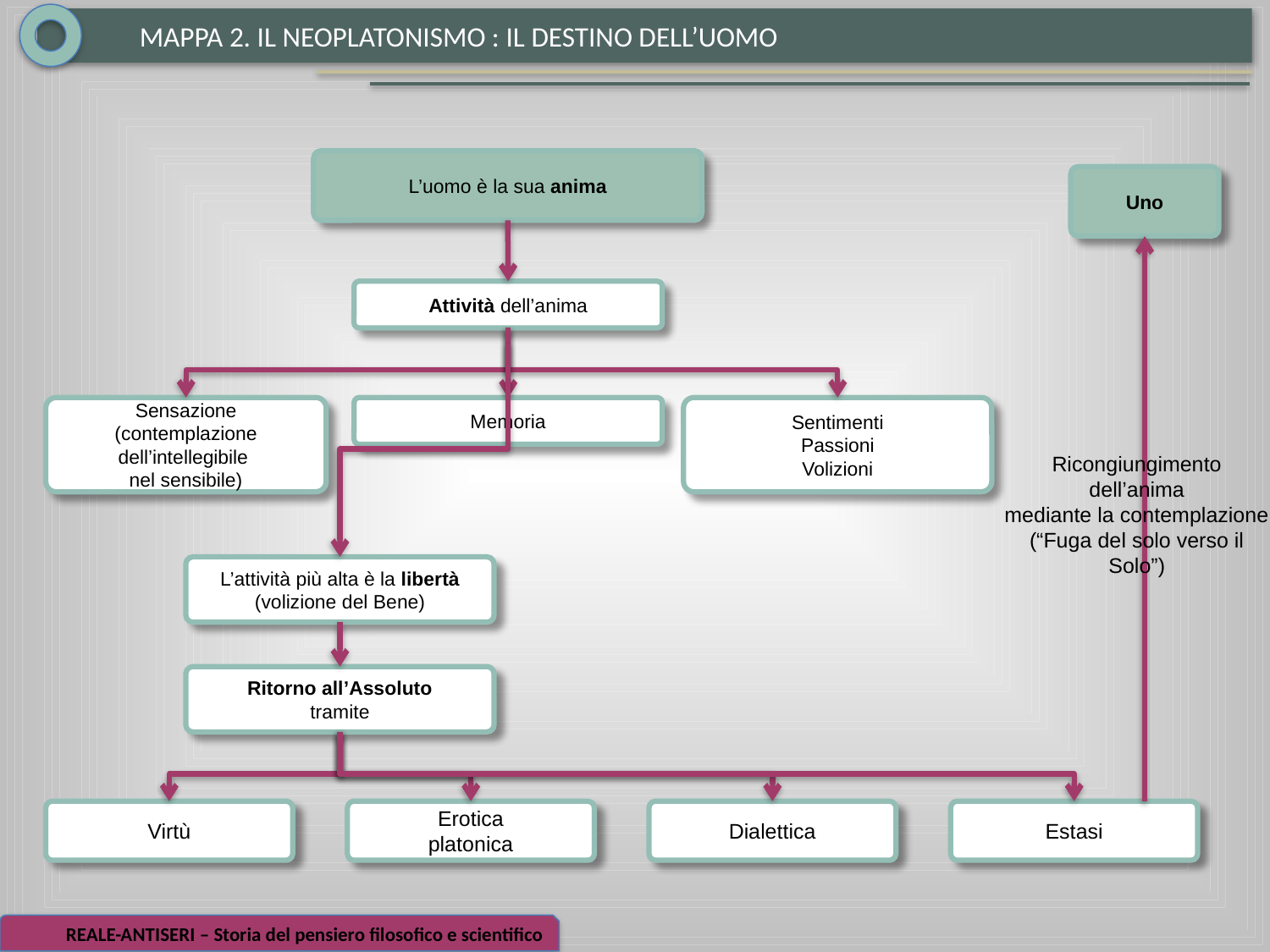

MAPPA 2. IL NEOPLATONISMO : IL DESTINO DELL’UOMO
L’uomo è la sua anima
Uno
Attività dell’anima
Sensazione
(contemplazione
dell’intellegibile
nel sensibile)
Memoria
Sentimenti
Passioni
Volizioni
Ricongiungimento dell’anima
mediante la contemplazione
(“Fuga del solo verso il Solo”)
L’attività più alta è la libertà
(volizione del Bene)
Ritorno all’Assoluto
tramite
Virtù
Erotica
platonica
Dialettica
Estasi